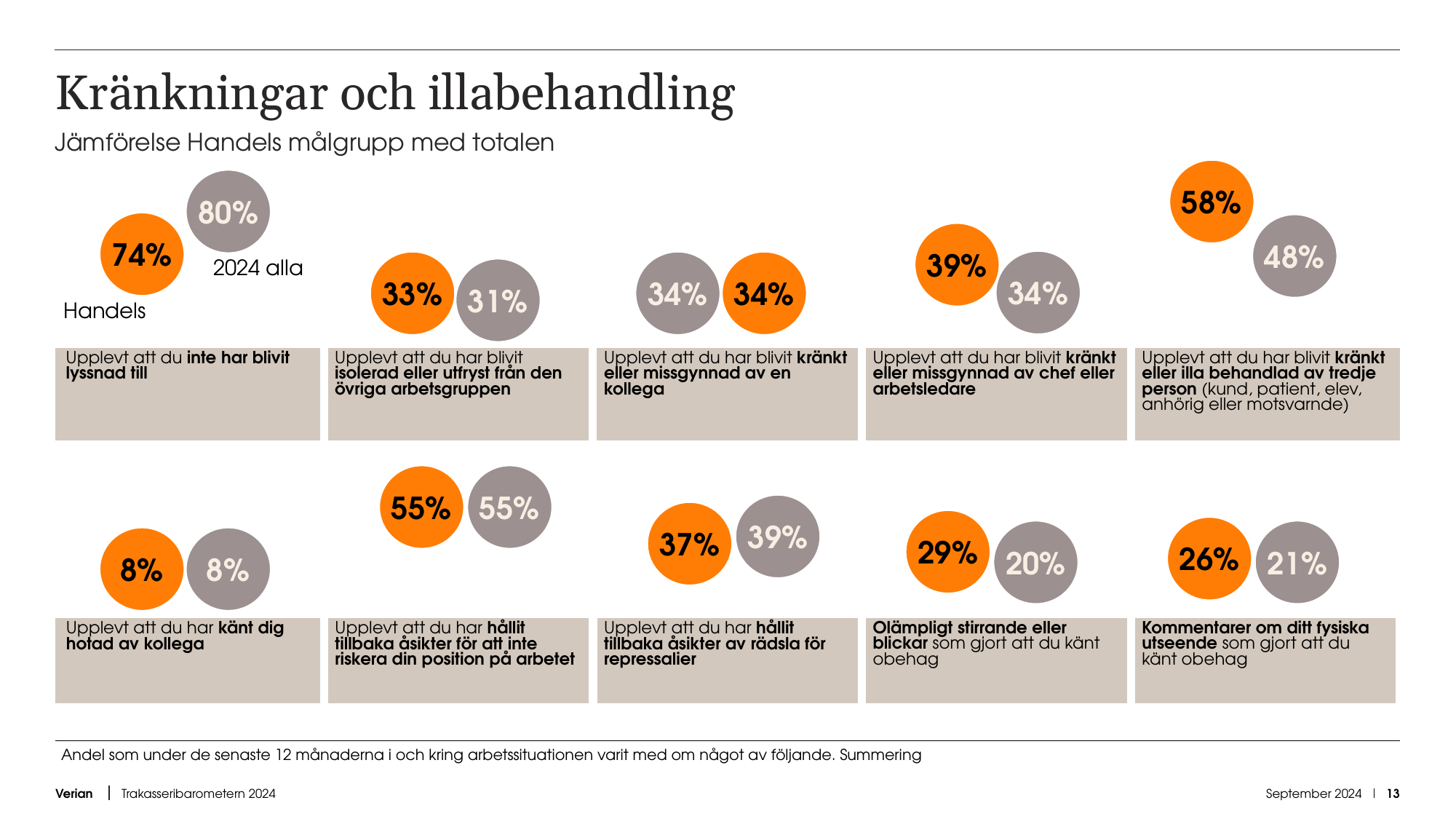

# Kränkningar och illabehandling
Jämförelse Handels målgrupp med totalen
58%
80%
74%
48%
39%
34%
33%
34%
34%
| 2024 alla |
| --- |
31%
| Handels |
| --- |
| Upplevt att du inte har blivit lyssnad till | Upplevt att du har blivit isolerad eller utfryst från den övriga arbetsgruppen | Upplevt att du har blivit kränkt eller missgynnad av en kollega | Upplevt att du har blivit kränkt eller missgynnad av chef eller arbetsledare | Upplevt att du har blivit kränkt eller illa behandlad av tredje person (kund, patient, elev, anhörig eller motsvarnde) |
| --- | --- | --- | --- | --- |
55%
55%
39%
37%
29%
26%
20%
21%
8%
8%
| Upplevt att du har känt dig hotad av kollega | Upplevt att du har hållit tillbaka åsikter för att inte riskera din position på arbetet | Upplevt att du har hållit tillbaka åsikter av rädsla för repressalier | Olämpligt stirrande eller blickar som gjort att du känt obehag | Kommentarer om ditt fysiska utseende som gjort att du känt obehag |
| --- | --- | --- | --- | --- |

Andel som under de senaste 12 månaderna i och kring arbetssituationen varit med om något av följande. Summering
Trakasseribarometern 2024
September 2024
13